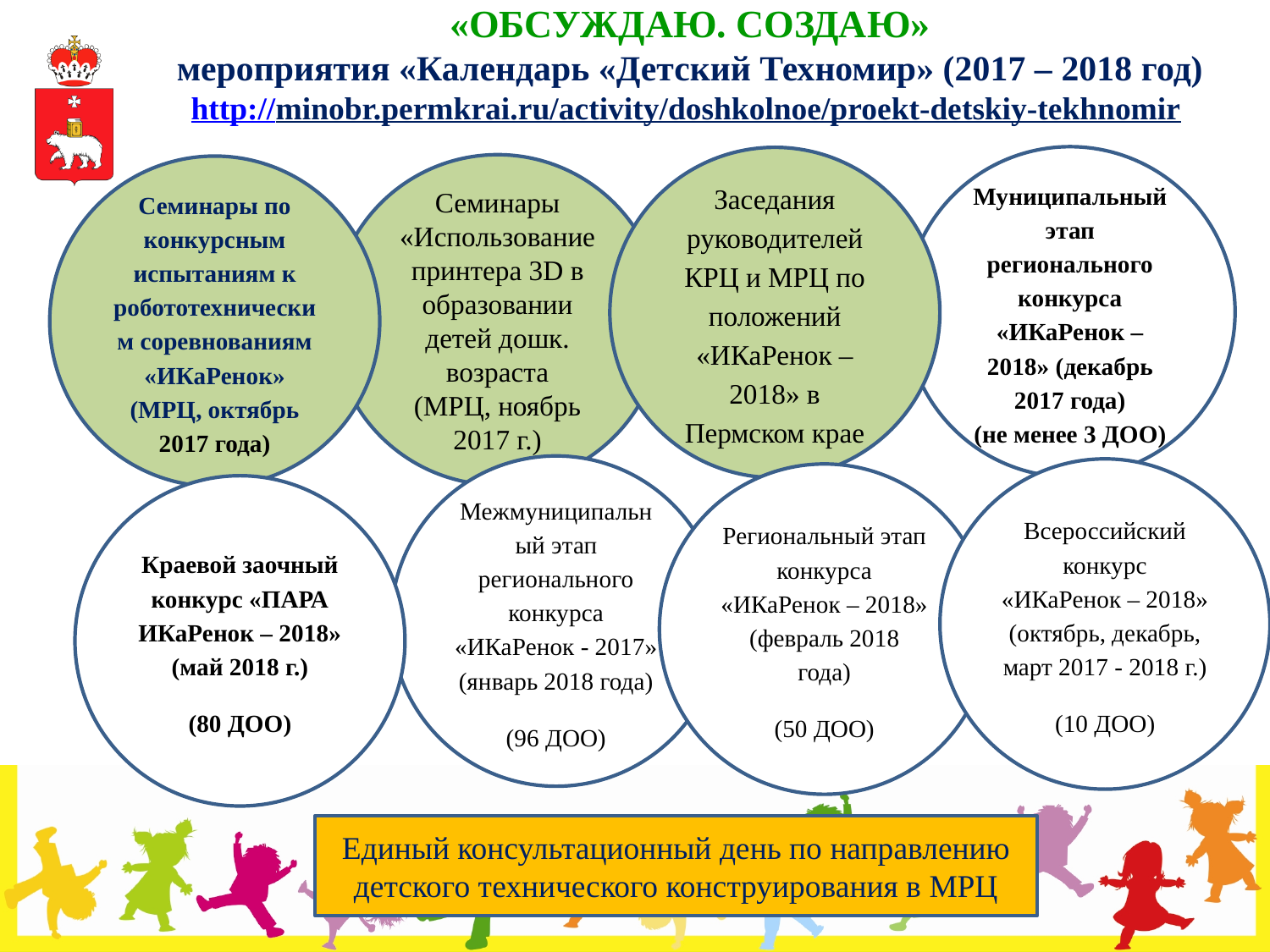

# «ОБСУЖДАЮ. СОЗДАЮ» мероприятия «Календарь «Детский Техномир» (2017 – 2018 год) http://minobr.permkrai.ru/activity/doshkolnoe/proekt-detskiy-tekhnomir
Муниципальный этап регионального конкурса «ИКаРенок – 2018» (декабрь 2017 года)
(не менее 3 ДОО)
Заседания руководителей КРЦ и МРЦ по положений «ИКаРенок – 2018» в Пермском крае
Семинары «Использование принтера 3D в образовании детей дошк. возраста
(МРЦ, ноябрь 2017 г.)
Семинары по конкурсным испытаниям к робототехническим соревнованиям «ИКаРенок»
(МРЦ, октябрь 2017 года)

Межмуниципальный этап регионального конкурса «ИКаРенок - 2017» (январь 2018 года)
(96 ДОО)
Всероссийский конкурс «ИКаРенок – 2018»
(октябрь, декабрь, март 2017 - 2018 г.)
(10 ДОО)
Региональный этап конкурса «ИКаРенок – 2018»
(февраль 2018 года)
(50 ДОО)
Краевой заочный конкурс «ПАРА ИКаРенок – 2018»
(май 2018 г.)
(80 ДОО)
Единый консультационный день по направлению детского технического конструирования в МРЦ